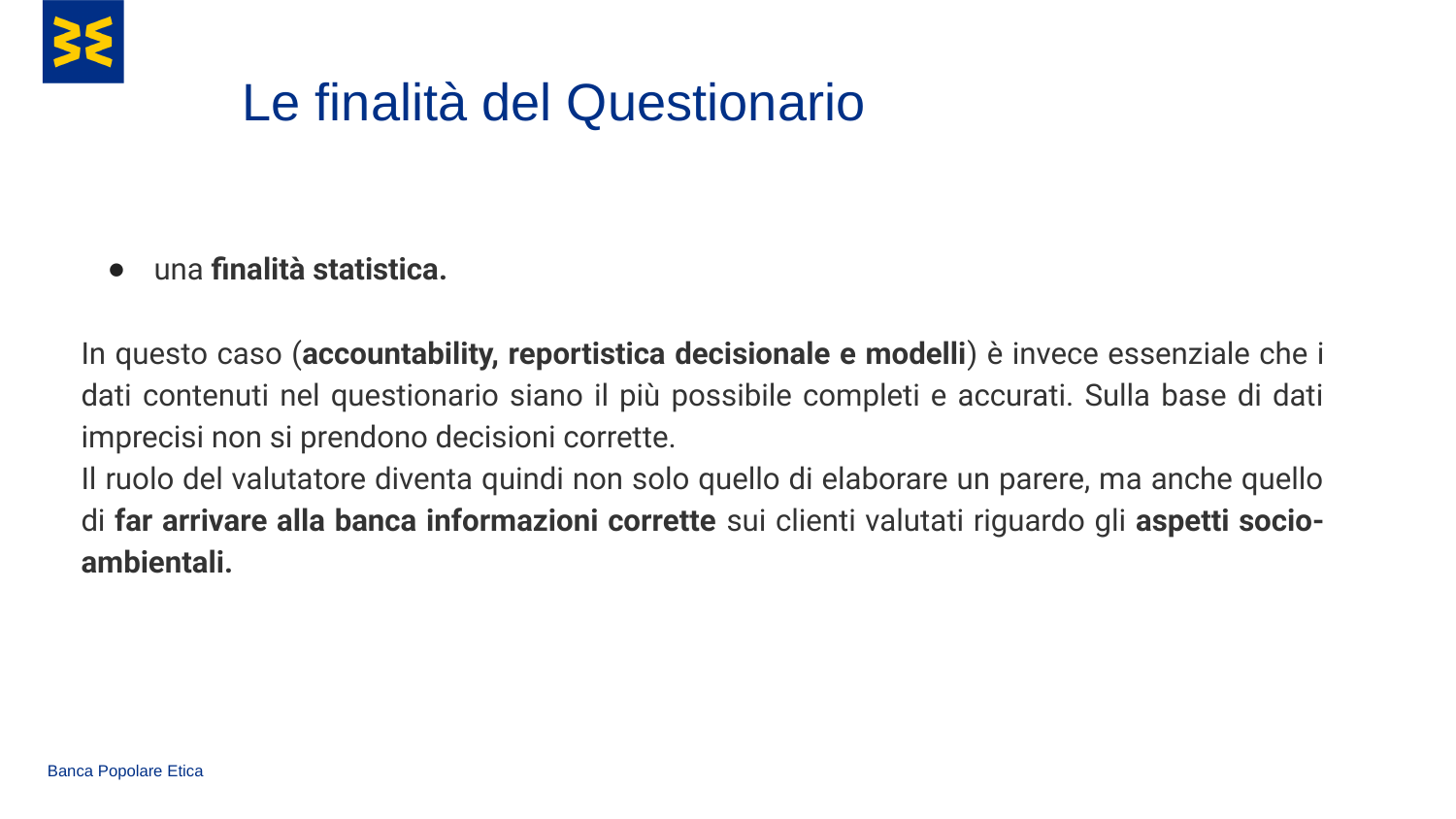

Le finalità del Questionario

una finalità statistica.

In questo caso (accountability, reportistica decisionale e modelli) è invece essenziale che i dati contenuti nel questionario siano il più possibile completi e accurati. Sulla base di dati imprecisi non si prendono decisioni corrette.
Il ruolo del valutatore diventa quindi non solo quello di elaborare un parere, ma anche quello di far arrivare alla banca informazioni corrette sui clienti valutati riguardo gli aspetti socio-ambientali.

Banca Popolare Etica